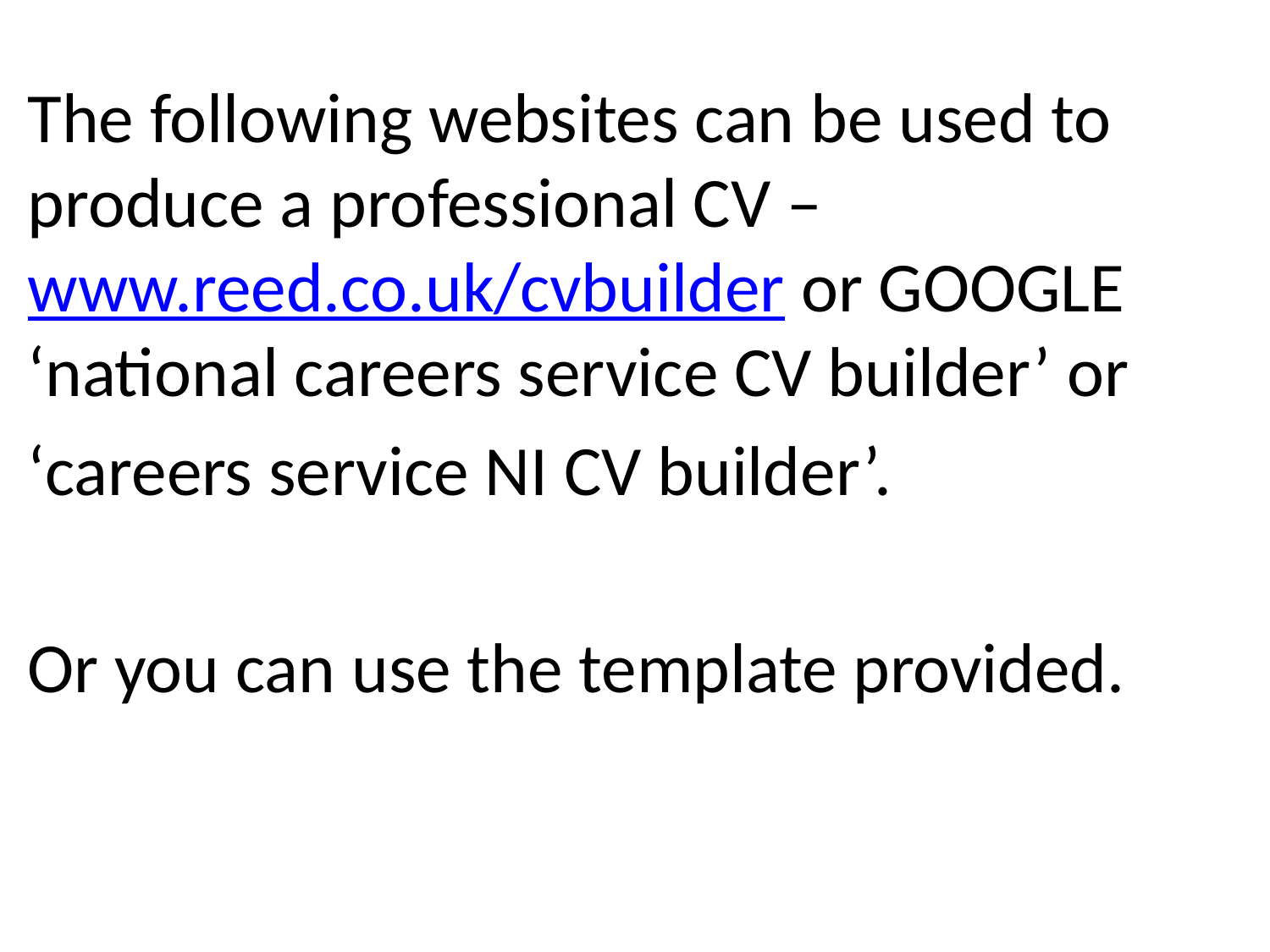

The following websites can be used to produce a professional CV – www.reed.co.uk/cvbuilder or GOOGLE ‘national careers service CV builder’ or
‘careers service NI CV builder’.

Or you can use the template provided.